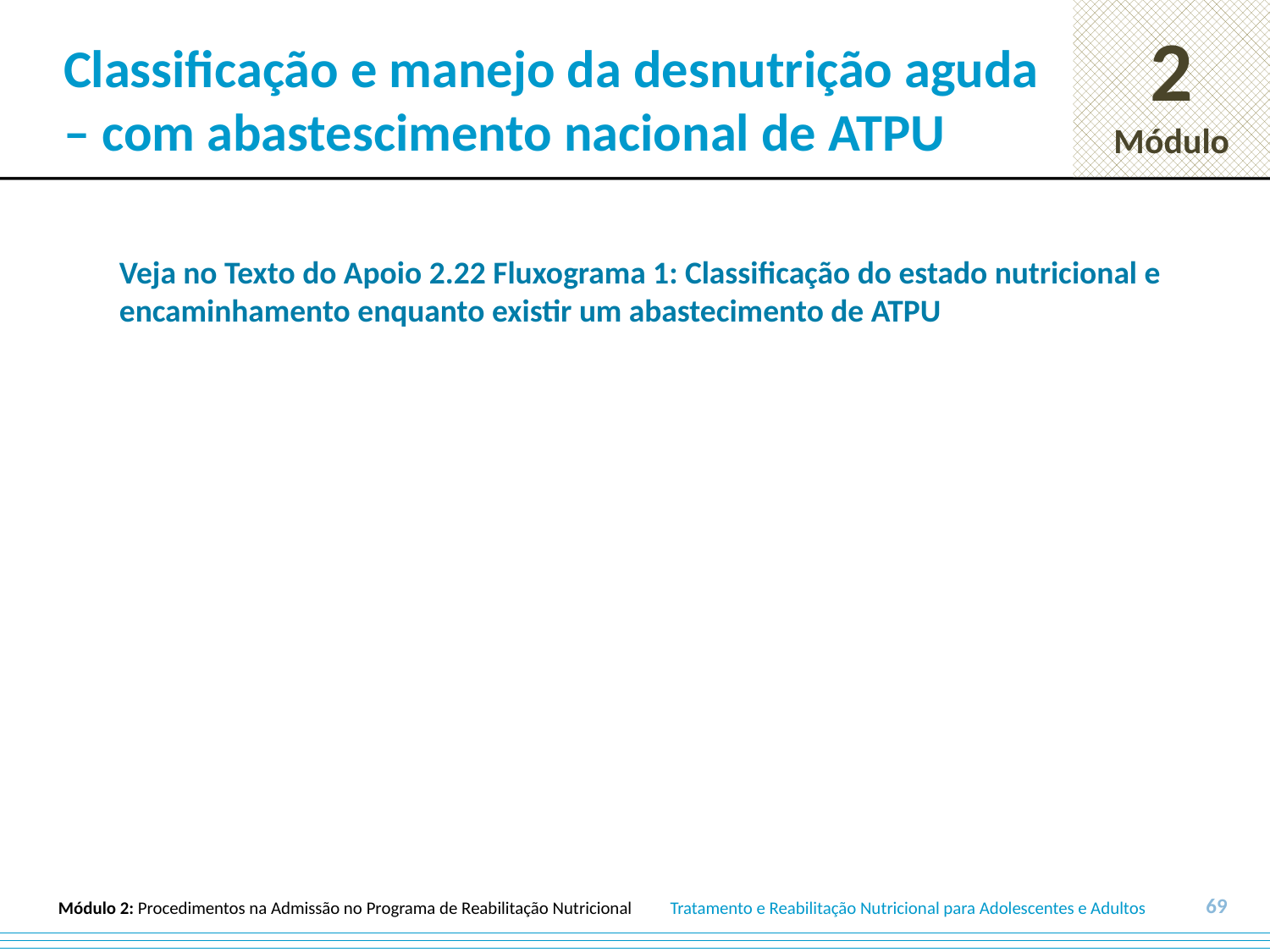

# Classificação e manejo da desnutrição aguda – com abastescimento nacional de ATPU
Veja no Texto do Apoio 2.22 Fluxograma 1: Classificação do estado nutricional e encaminhamento enquanto existir um abastecimento de ATPU
69